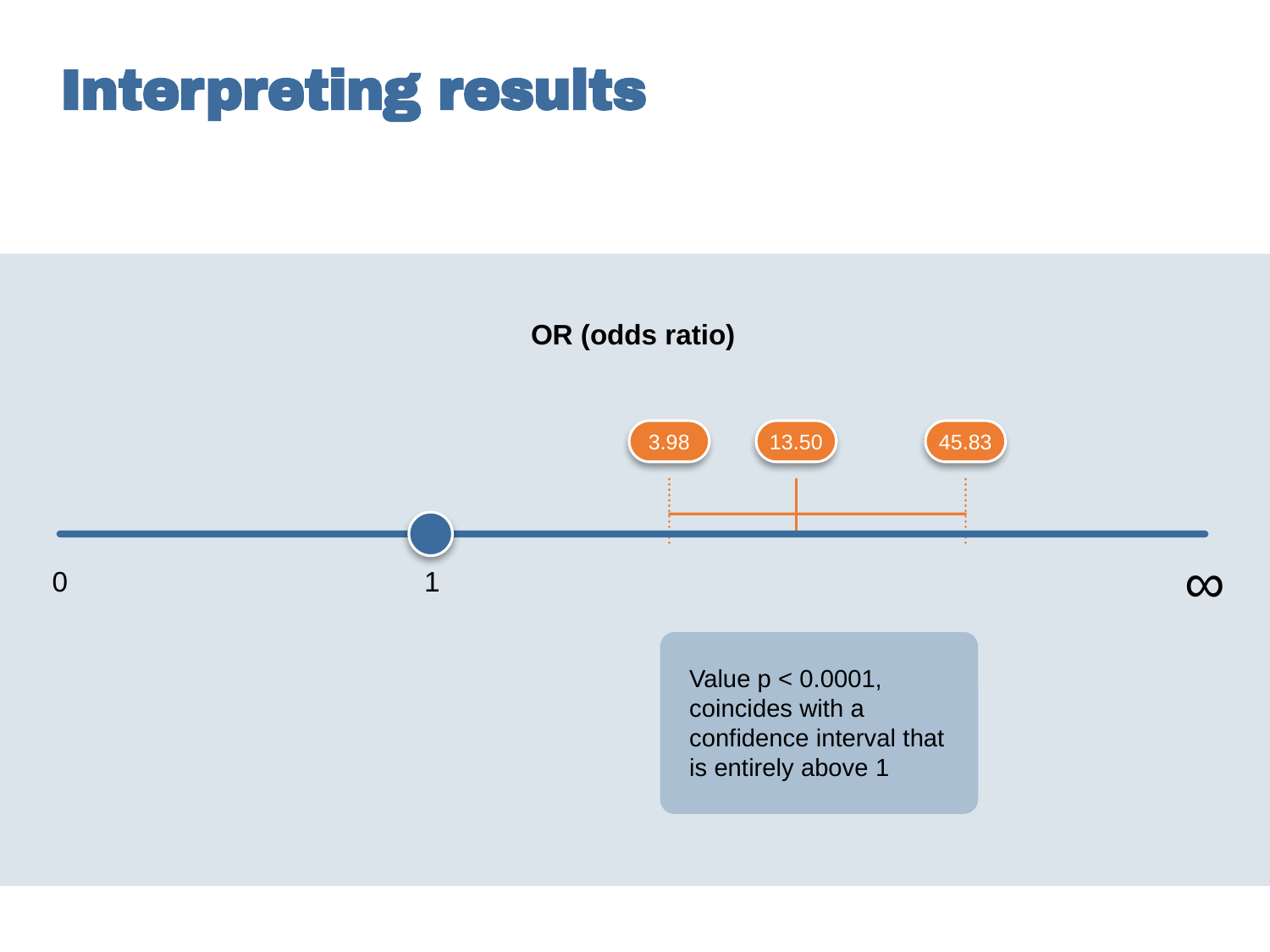

Interpreting results

OR (odds ratio)
3.98
13.50
45.83

∞
0
1

Value p < 0.0001, coincides with a confidence interval that is entirely above 1